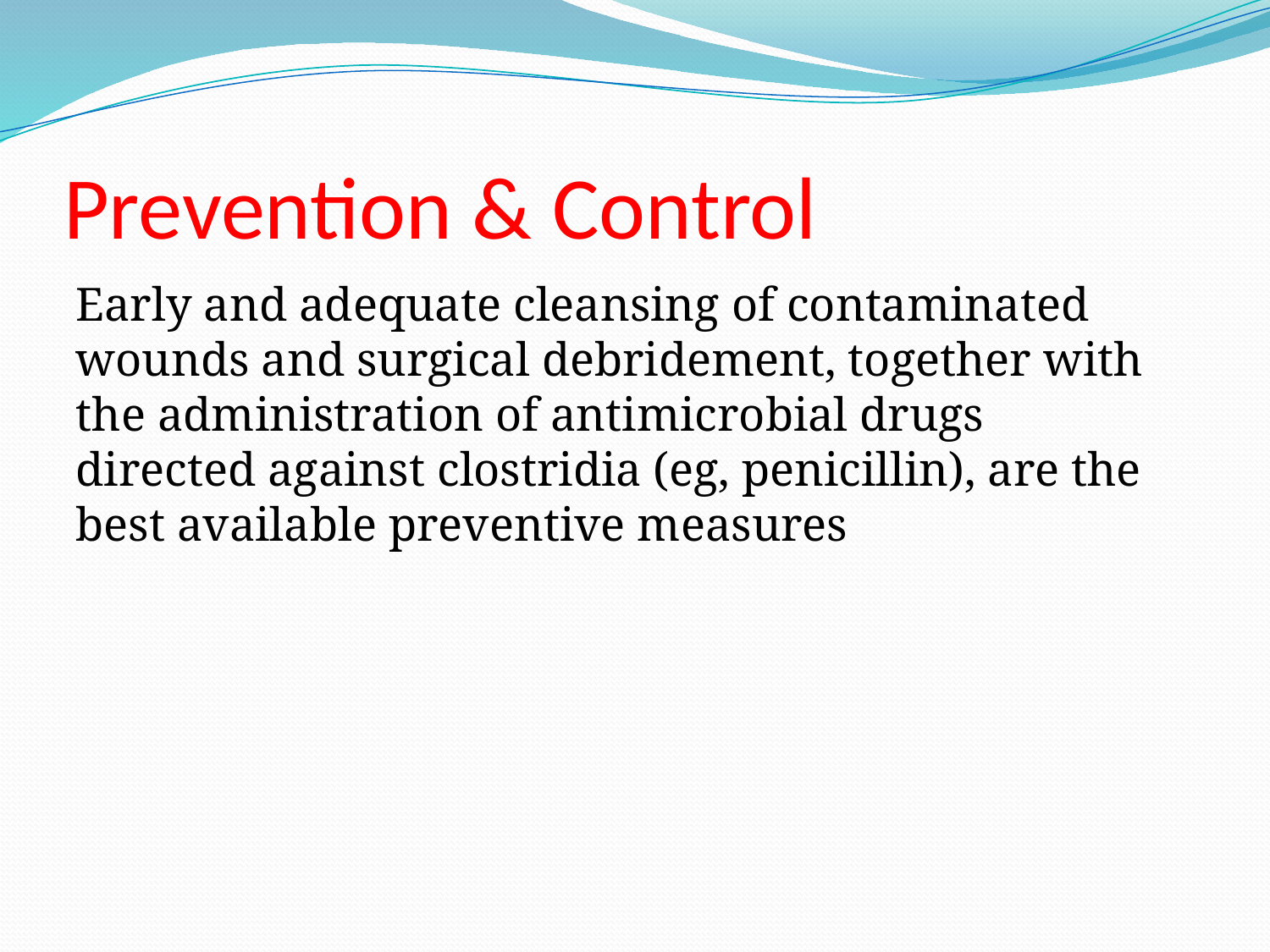

# Prevention & Control
Early and adequate cleansing of contaminated wounds and surgical debridement, together with the administration of antimicrobial drugs directed against clostridia (eg, penicillin), are the best available preventive measures